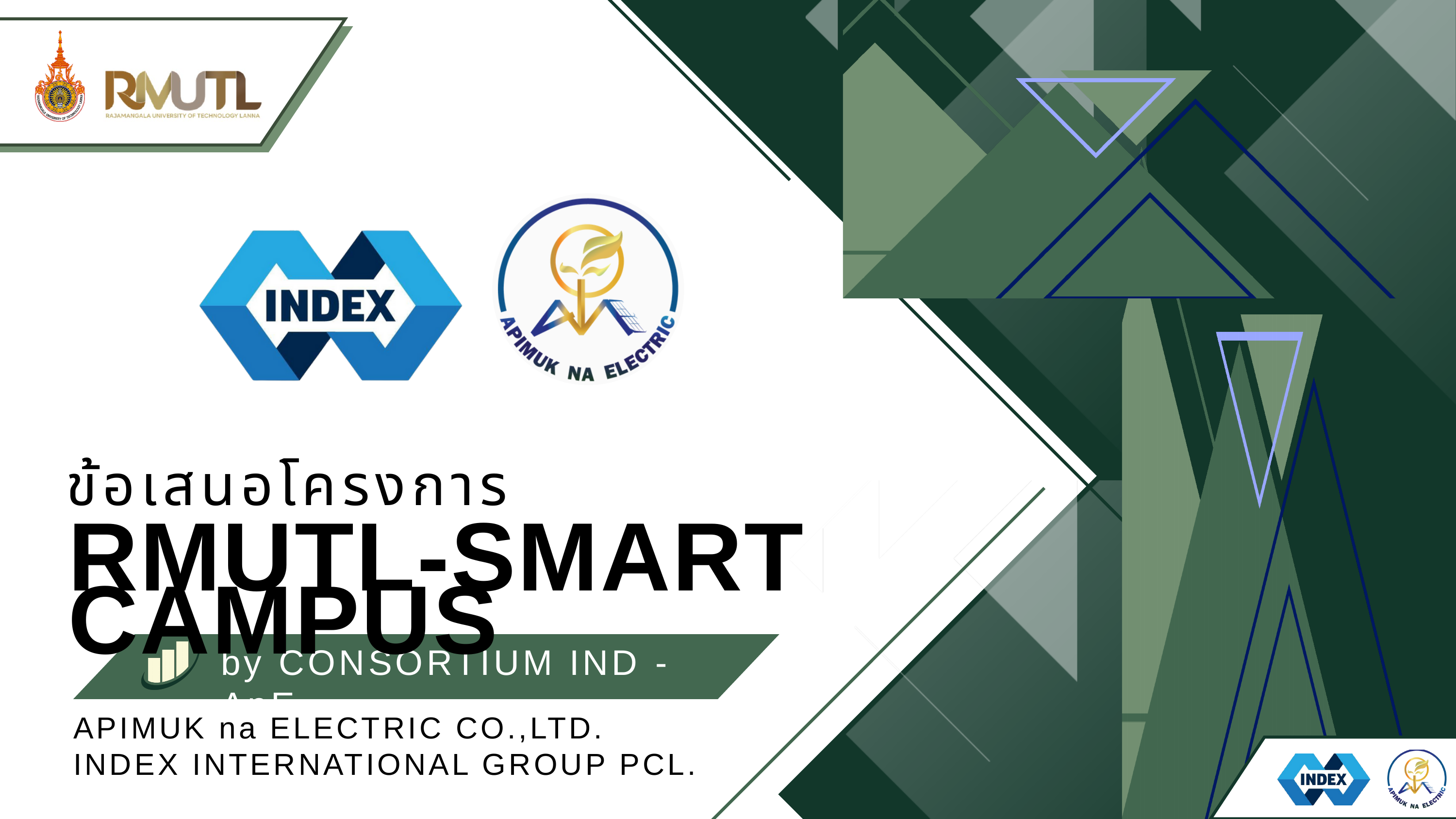

ข้อเสนอโครงการ

RMUTL-SMART CAMPUS

by CONSORTIUM IND - AnE

APIMUK na ELECTRIC CO.,LTD.
INDEX INTERNATIONAL GROUP PCL.